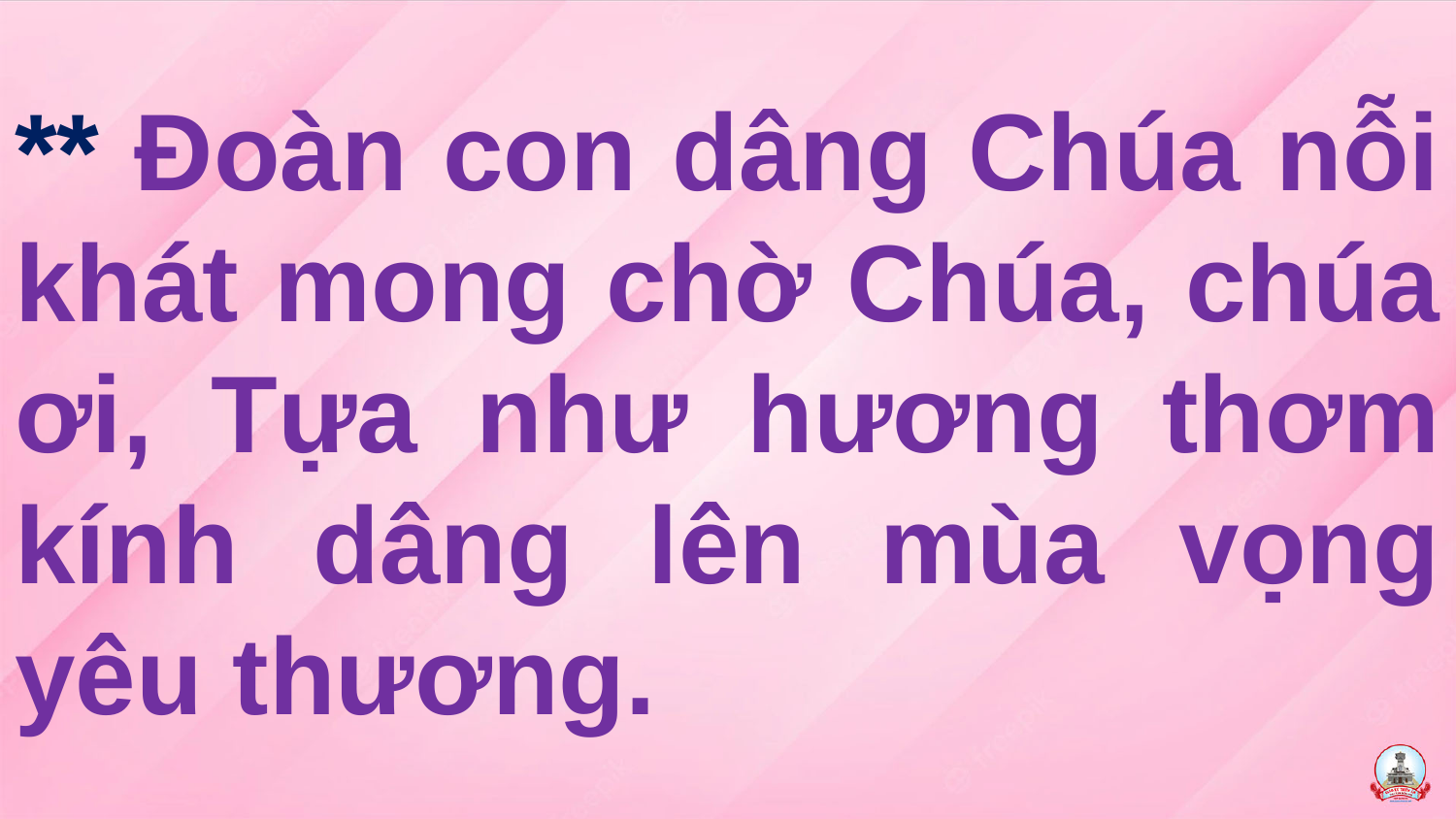

# ** Đoàn con dâng Chúa nỗi khát mong chờ Chúa, chúa ơi, Tựa như hương thơm kính dâng lên mùa vọng yêu thương.